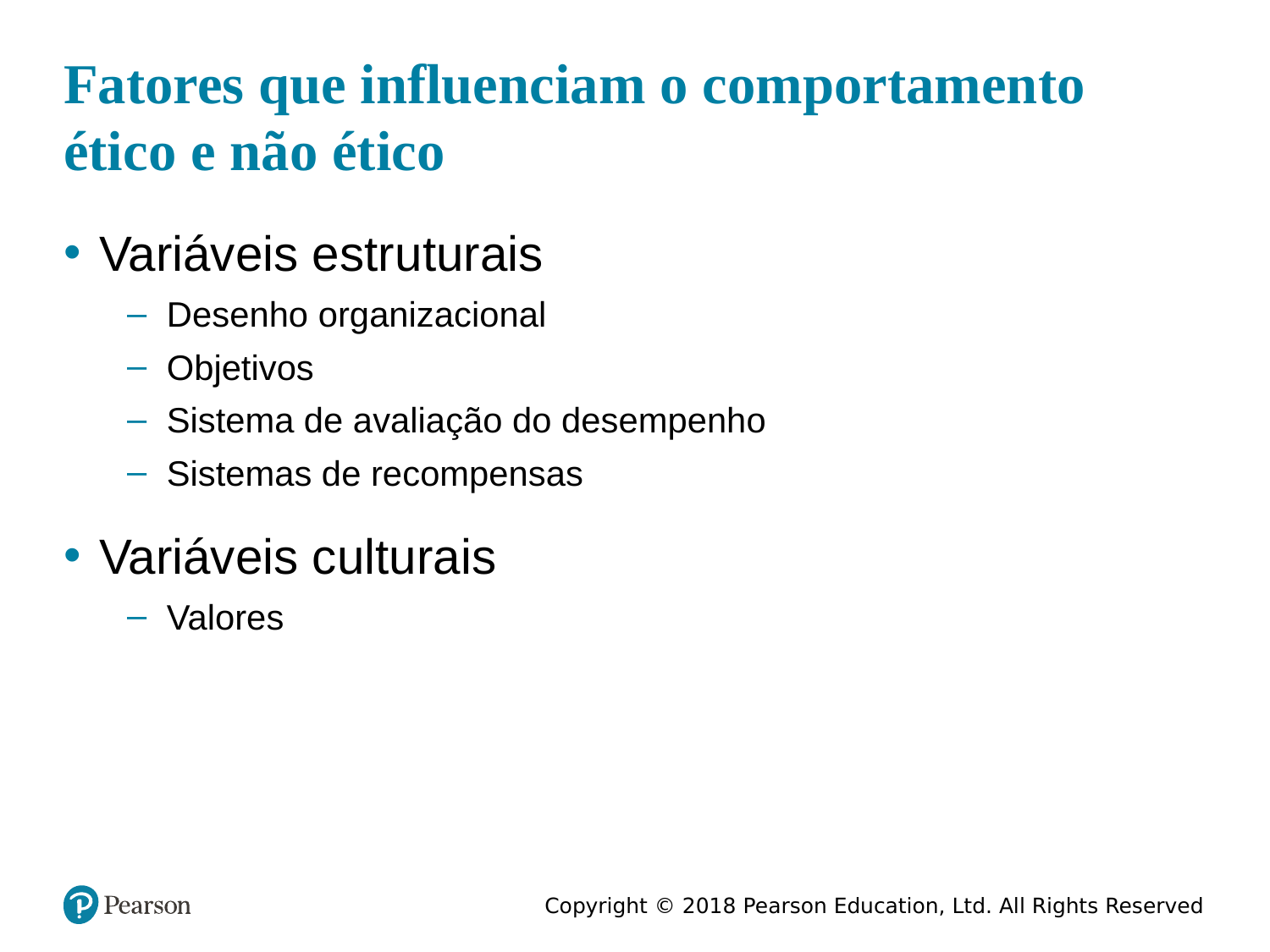

# Fatores que influenciam o comportamento ético e não ético
Variáveis estruturais
Desenho organizacional
Objetivos
Sistema de avaliação do desempenho
Sistemas de recompensas
Variáveis culturais
Valores